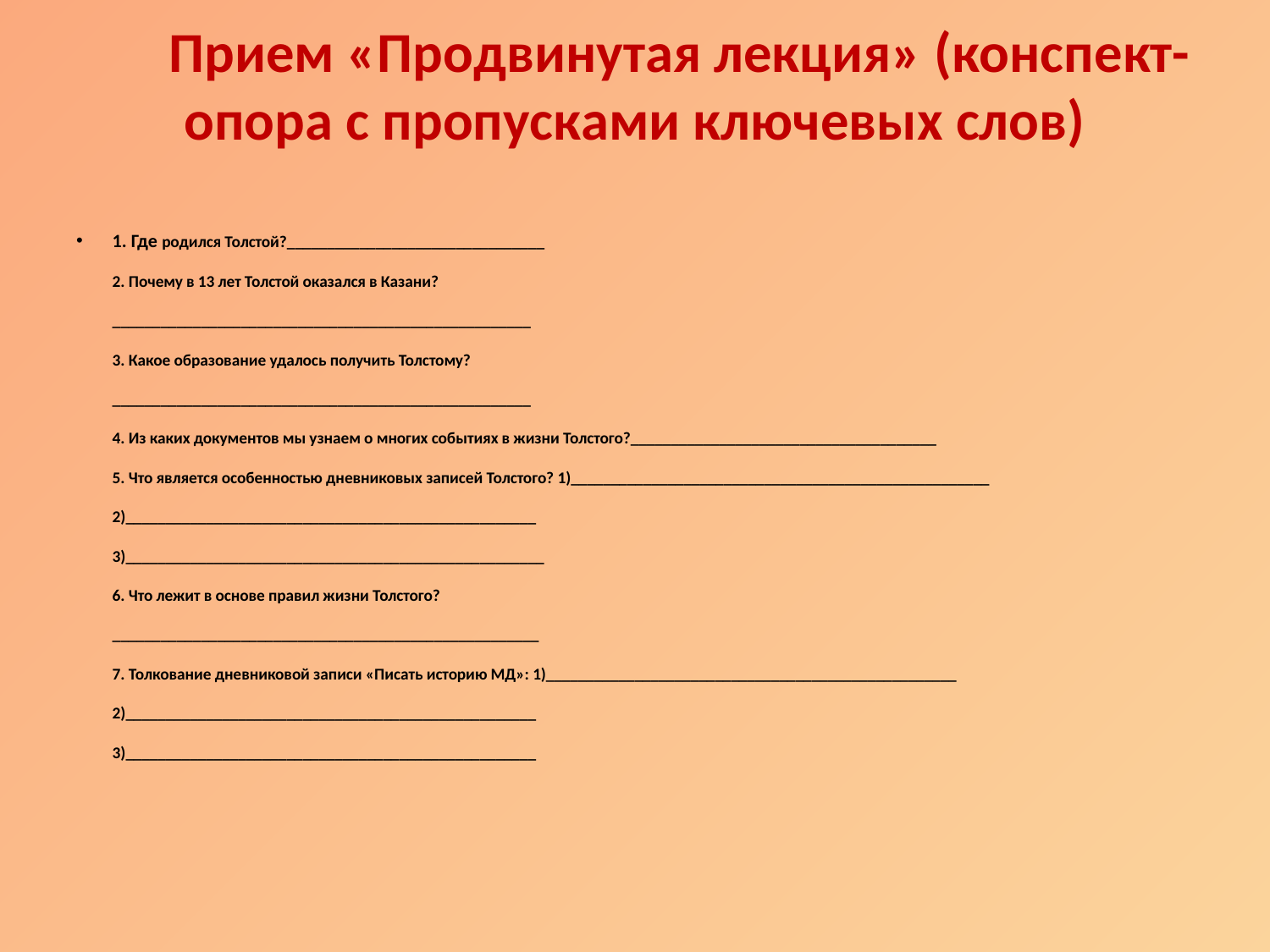

# Прием «Продвинутая лекция» (конспект-опора с пропусками ключевых слов)
1. Где родился Толстой?________________________________
2. Почему в 13 лет Толстой оказался в Казани?
____________________________________________________
3. Какое образование удалось получить Толстому?
____________________________________________________
4. Из каких документов мы узнаем о многих событиях в жизни Толстого?______________________________________
5. Что является особенностью дневниковых записей Толстого? 1)____________________________________________________
2)___________________________________________________
3)____________________________________________________
6. Что лежит в основе правил жизни Толстого?
_____________________________________________________
7. Толкование дневниковой записи «Писать историю МД»: 1)___________________________________________________
2)___________________________________________________
3)___________________________________________________